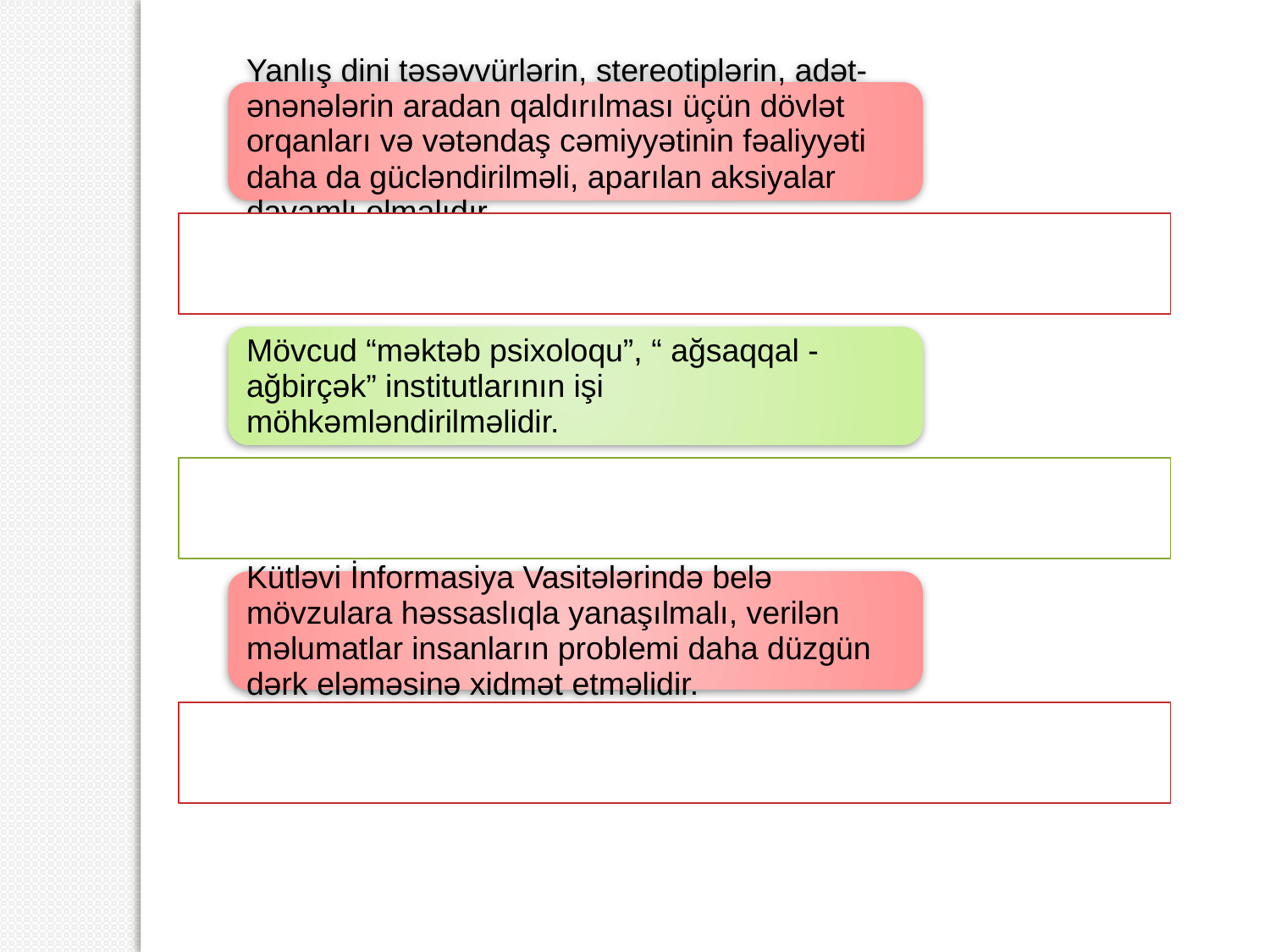

Yanlış dini təsəvvürlərin, stereotiplərin, adət-ənənələrin aradan qaldırılması üçün dövlət orqanları və vətəndaş cəmiyyətinin fəaliyyəti daha da gücləndirilməli, aparılan aksiyalar davamlı olmalıdır.
Mövcud “məktəb psixoloqu”, “ ağsaqqal - ağbirçək” institutlarının işi möhkəmləndirilməlidir.
Kütləvi İnformasiya Vasitələrində belə mövzulara həssaslıqla yanaşılmalı, verilən məlumatlar insanların problemi daha düzgün dərk eləməsinə xidmət etməlidir.